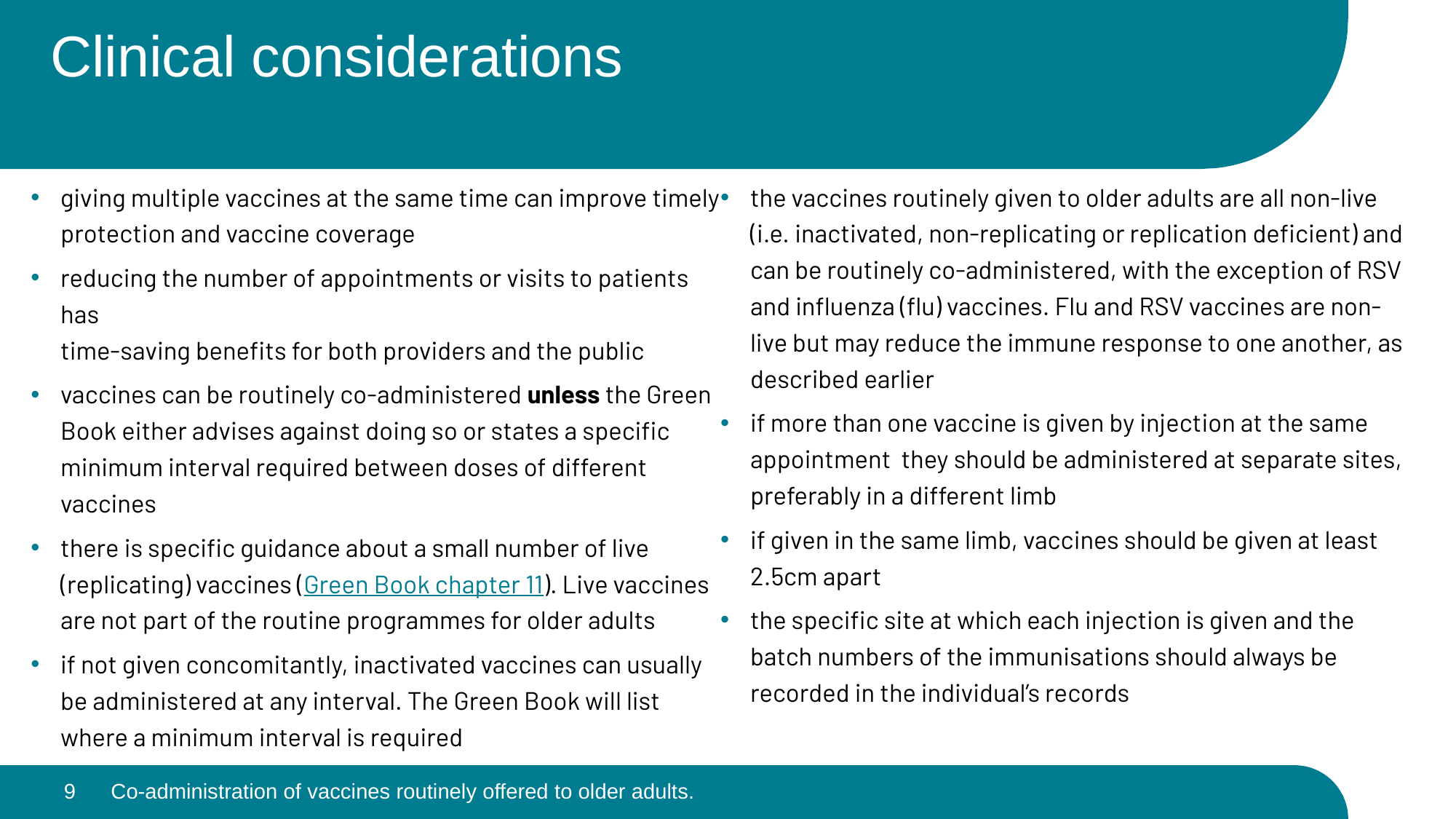

# Clinical considerations
giving multiple vaccines at the same time can improve timely protection and vaccine coverage
reducing the number of appointments or visits to patients has
time-saving benefits for both providers and the public
vaccines can be routinely co-administered unless the Green
Book either advises against doing so or states a specific
minimum interval required between doses of different vaccines
there is specific guidance about a small number of live (replicating) vaccines (Green Book chapter 11). Live vaccines are not part of the routine programmes for older adults
if not given concomitantly, inactivated vaccines can usually be administered at any interval. The Green Book will list where a minimum interval is required
the vaccines routinely given to older adults are all non-live (i.e. inactivated, non-replicating or replication deficient) and can be routinely co-administered, with the exception of RSV and influenza (flu) vaccines. Flu and RSV vaccines are non-live but may reduce the immune response to one another, as described earlier
if more than one vaccine is given by injection at the same appointment  they should be administered at separate sites, preferably in a different limb
if given in the same limb, vaccines should be given at least 2.5cm apart
the specific site at which each injection is given and the batch numbers of the immunisations should always be recorded in the individual’s records

9
Co-administration of vaccines routinely offered to older adults.